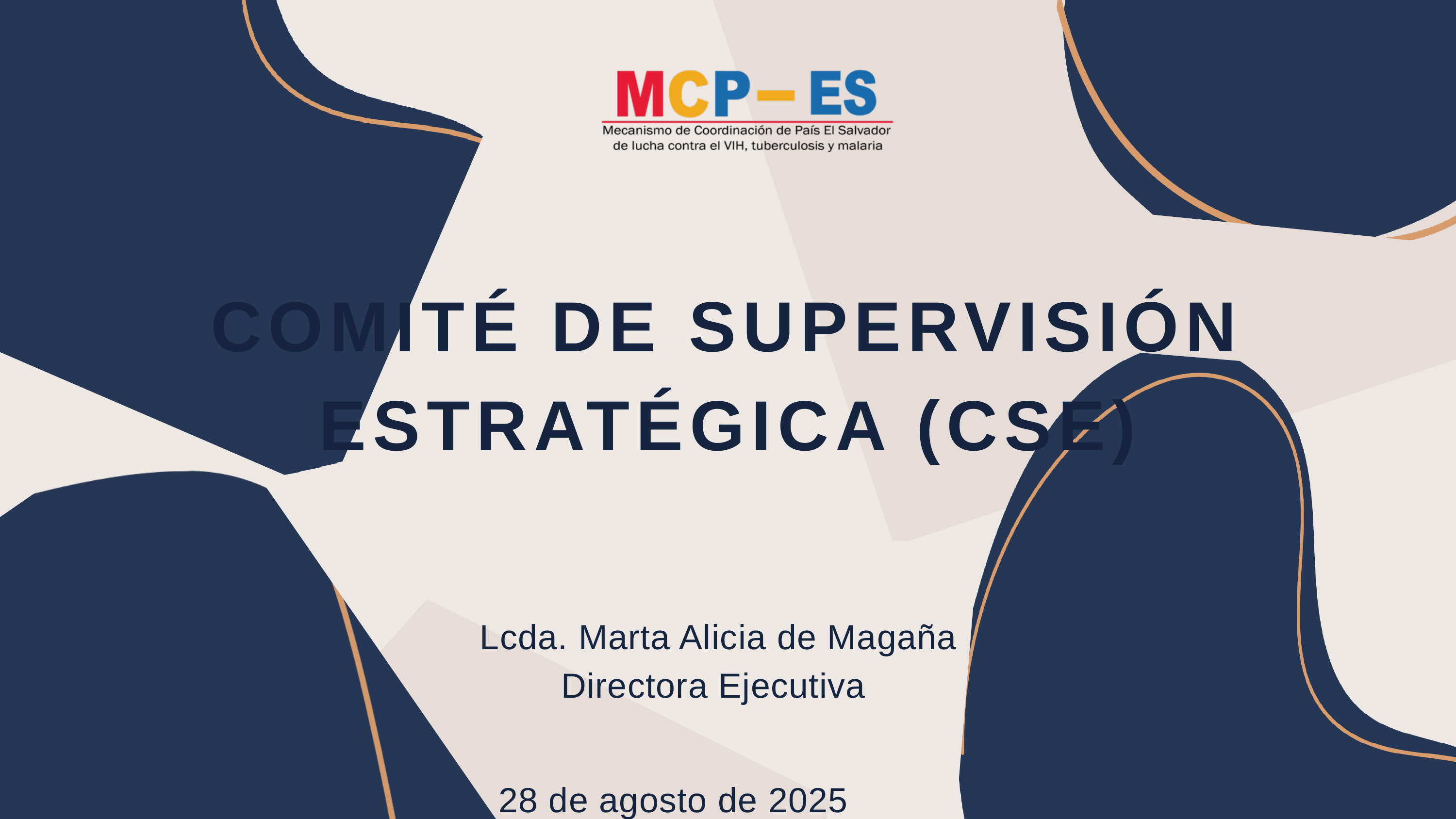

COMITÉ DE SUPERVISIÓN ESTRATÉGICA (CSE)

Lcda. Marta Alicia de Magaña
Directora Ejecutiva

28 de agosto de 2025